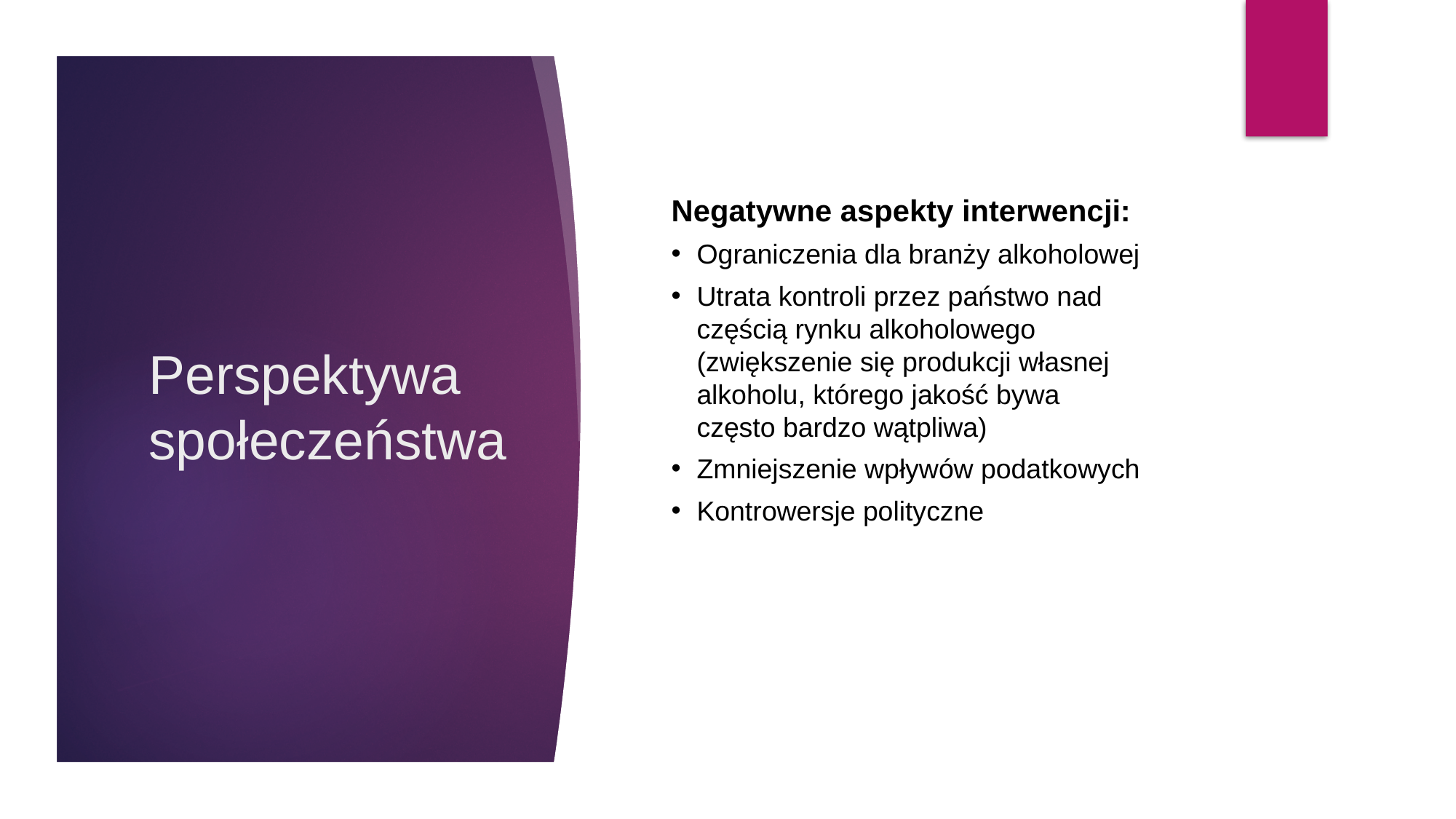

# Perspektywa społeczeństwa
Negatywne aspekty interwencji:
Ograniczenia dla branży alkoholowej
Utrata kontroli przez państwo nad częścią rynku alkoholowego  (zwiększenie się produkcji własnej alkoholu, którego jakość bywa często bardzo wątpliwa)
Zmniejszenie wpływów podatkowych
Kontrowersje polityczne